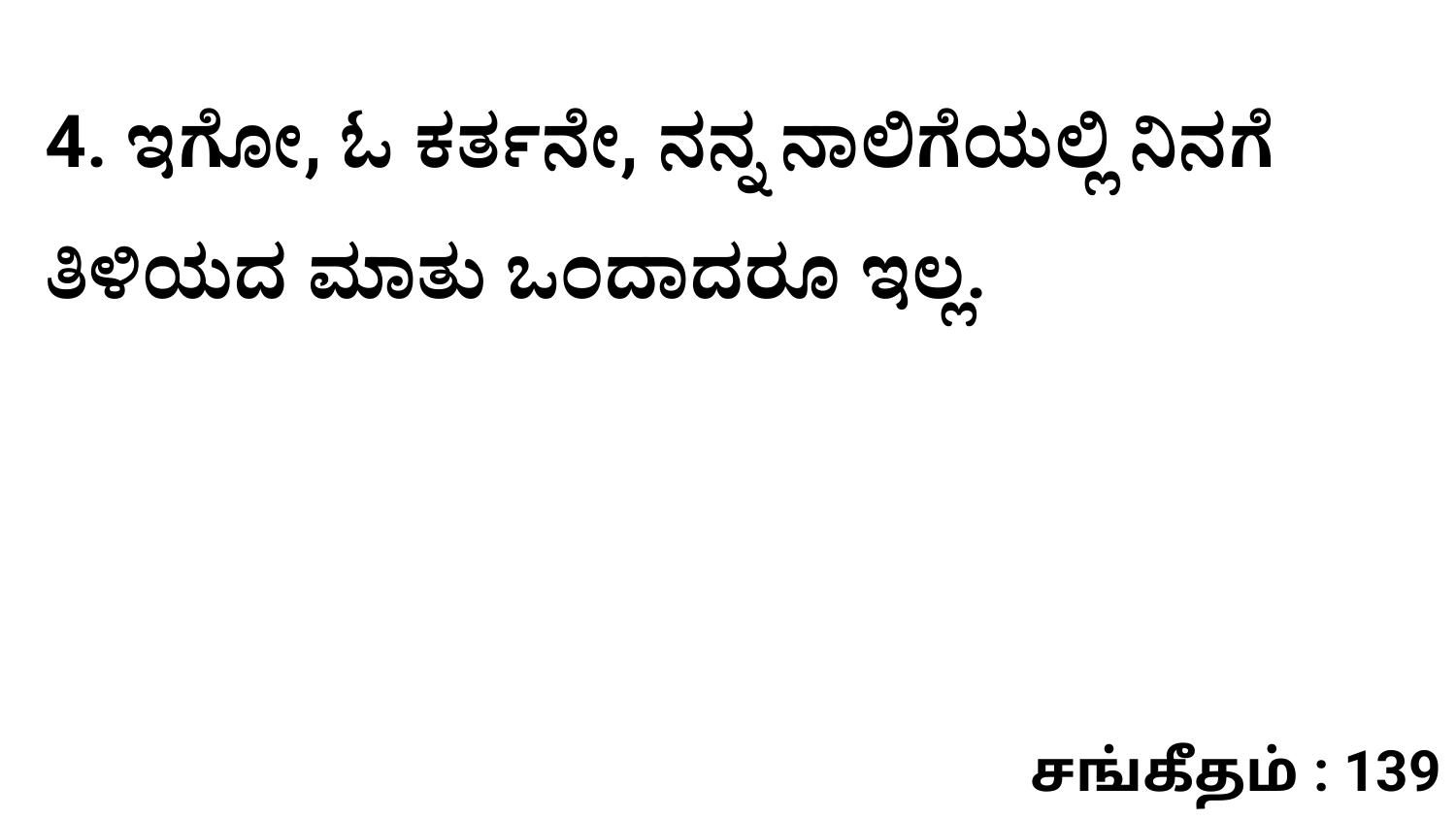

4. ಇಗೋ, ಓ ಕರ್ತನೇ, ನನ್ನ ನಾಲಿಗೆಯಲ್ಲಿ ನಿನಗೆ ತಿಳಿಯದ ಮಾತು ಒಂದಾದರೂ ಇಲ್ಲ.
சங்கீதம் : 139